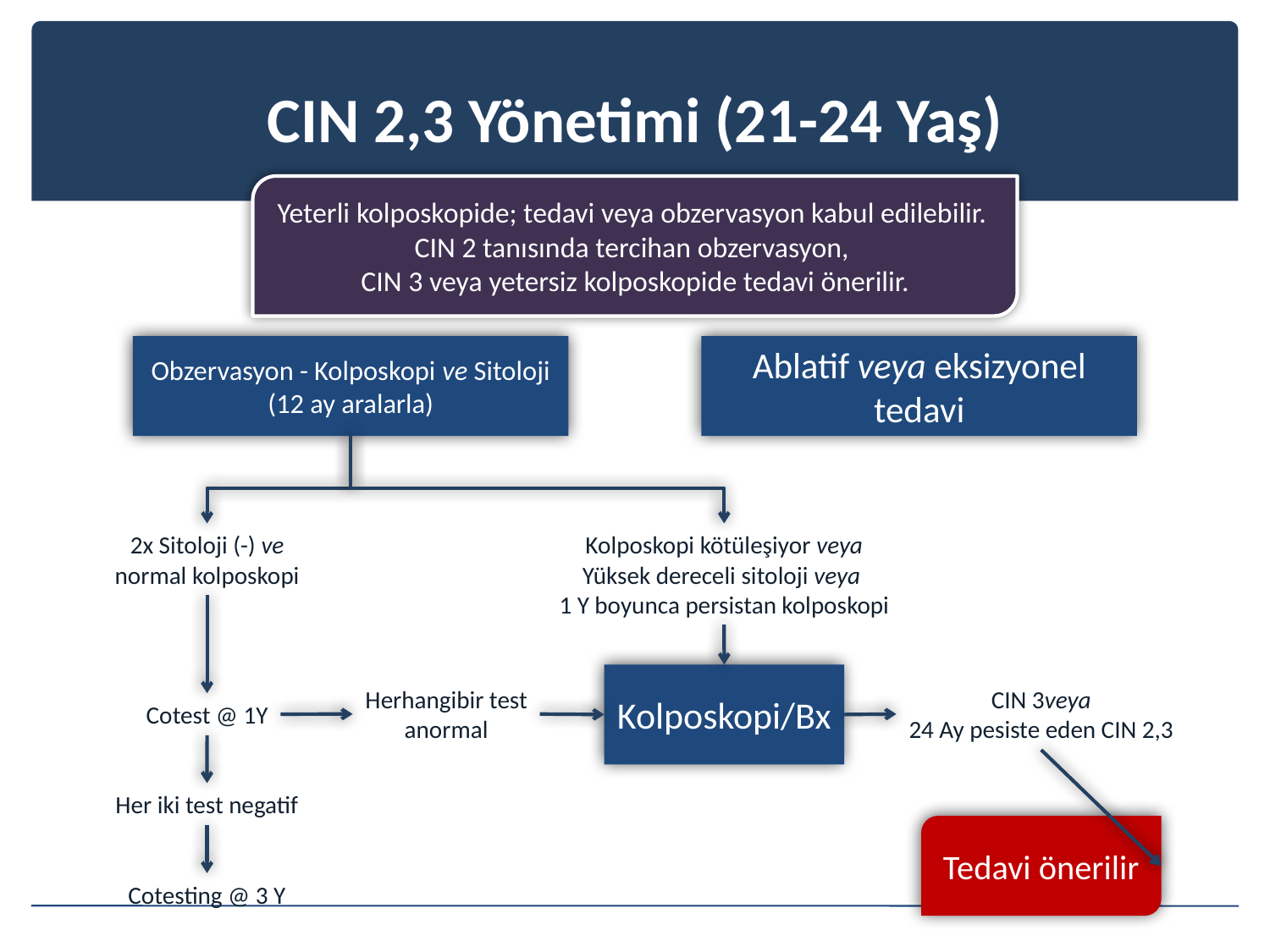

# CIN 2,3 Yönetimi (21-24 Yaş)
Yeterli kolposkopide; tedavi veya obzervasyon kabul edilebilir.
CIN 2 tanısında tercihan obzervasyon,
CIN 3 veya yetersiz kolposkopide tedavi önerilir.
Obzervasyon - Kolposkopi ve Sitoloji
(12 ay aralarla)
Ablatif veya eksizyonel tedavi
2x Sitoloji (-) ve
normal kolposkopi
Kolposkopi kötüleşiyor veya
Yüksek dereceli sitoloji veya
1 Y boyunca persistan kolposkopi
Kolposkopi/Bx
Herhangibir test
anormal
CIN 3veya
24 Ay pesiste eden CIN 2,3
Cotest @ 1Y
Her iki test negatif
Tedavi önerilir
Cotesting @ 3 Y